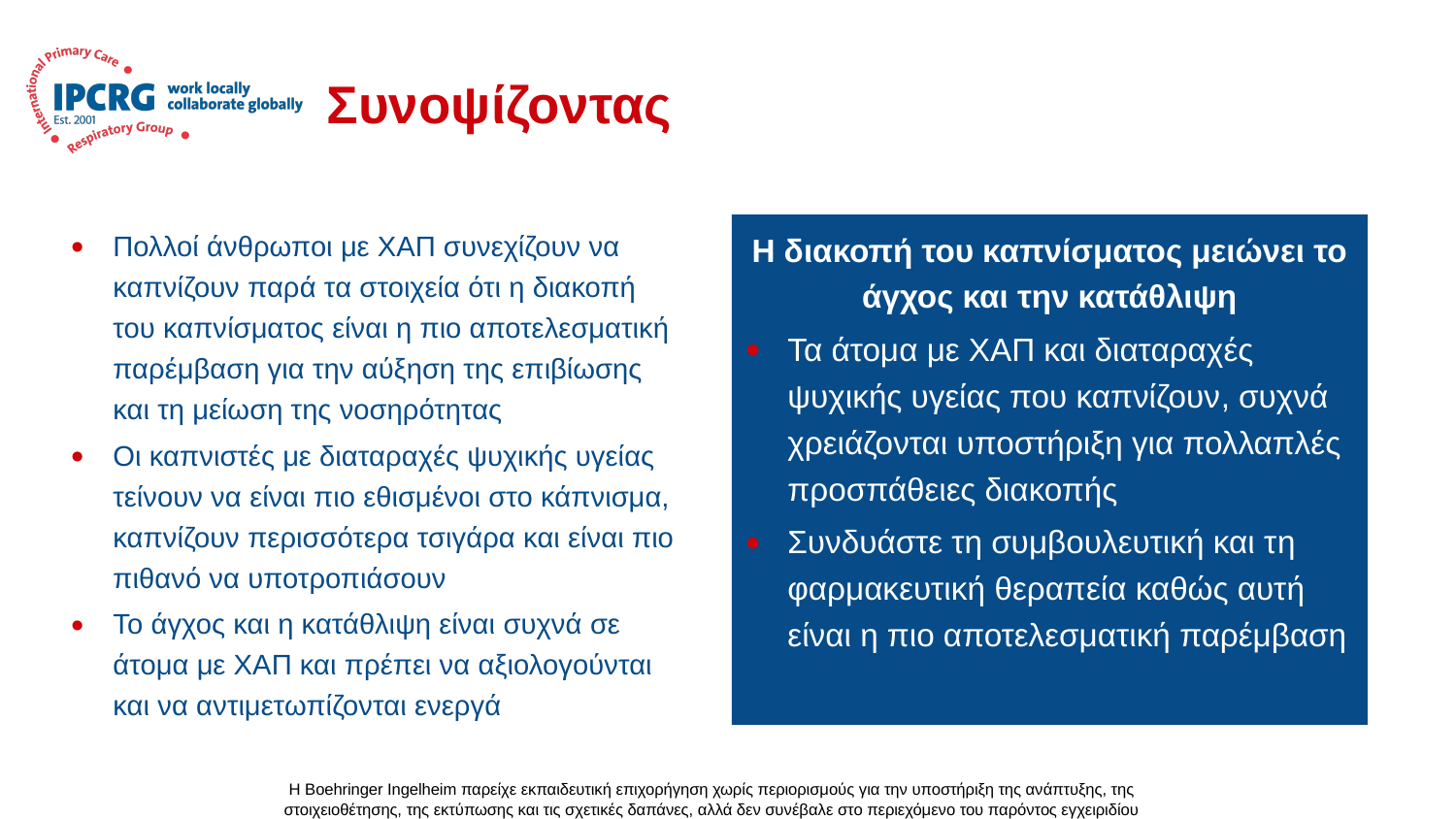

# Συνοψίζοντας
Η διακοπή του καπνίσματος μειώνει το άγχος και την κατάθλιψη
Τα άτομα με ΧΑΠ και διαταραχές ψυχικής υγείας που καπνίζουν, συχνά χρειάζονται υποστήριξη για πολλαπλές προσπάθειες διακοπής
Συνδυάστε τη συμβουλευτική και τη φαρμακευτική θεραπεία καθώς αυτή είναι η πιο αποτελεσματική παρέμβαση
Πολλοί άνθρωποι με ΧΑΠ συνεχίζουν να καπνίζουν παρά τα στοιχεία ότι η διακοπή του καπνίσματος είναι η πιο αποτελεσματική παρέμβαση για την αύξηση της επιβίωσης και τη μείωση της νοσηρότητας
Οι καπνιστές με διαταραχές ψυχικής υγείας τείνουν να είναι πιο εθισμένοι στο κάπνισμα, καπνίζουν περισσότερα τσιγάρα και είναι πιο πιθανό να υποτροπιάσουν
Το άγχος και η κατάθλιψη είναι συχνά σε άτομα με ΧΑΠ και πρέπει να αξιολογούνται και να αντιμετωπίζονται ενεργά